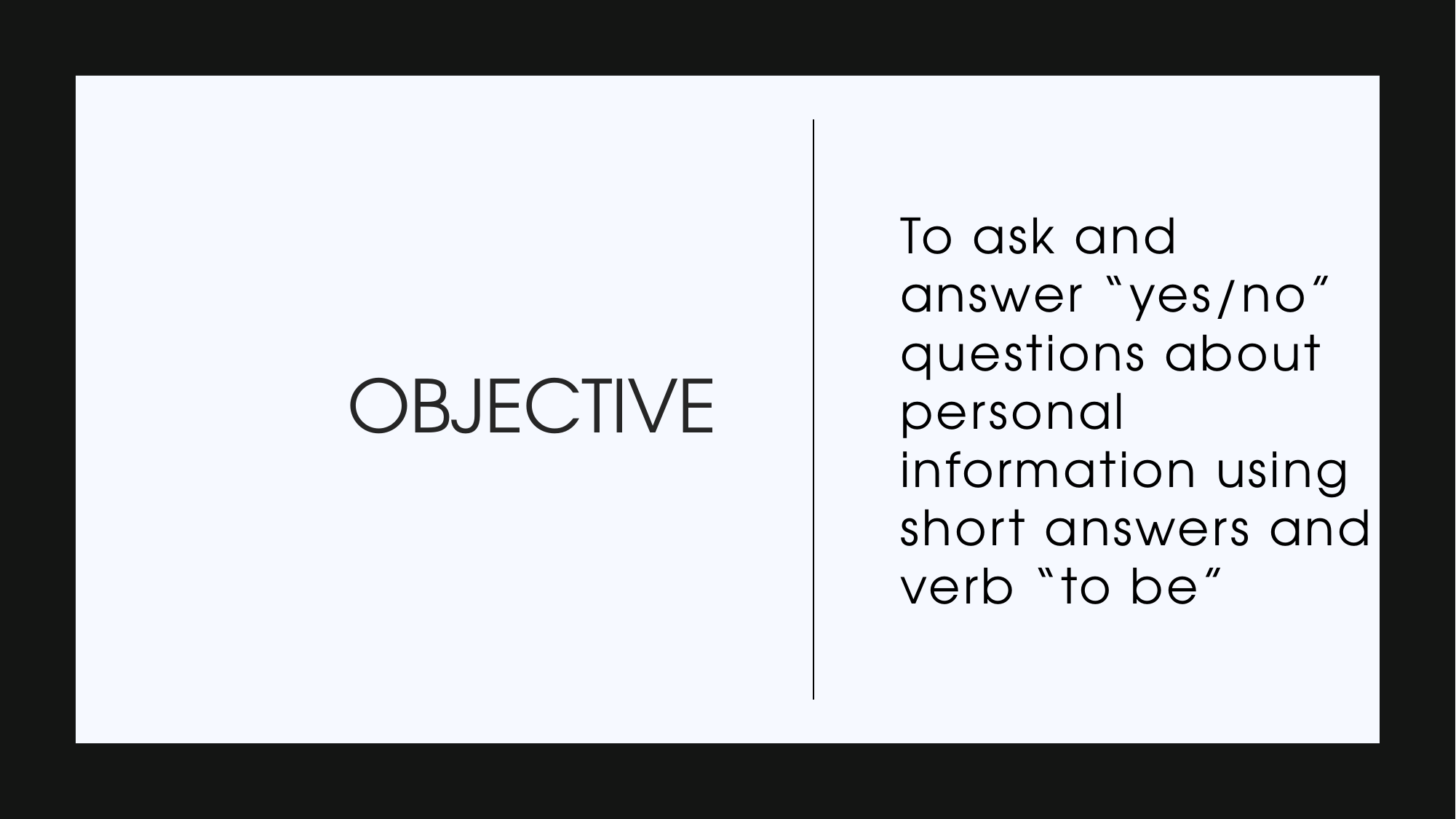

To ask and answer “yes/no” questions about personal information using short answers and verb “to be”
# Objective